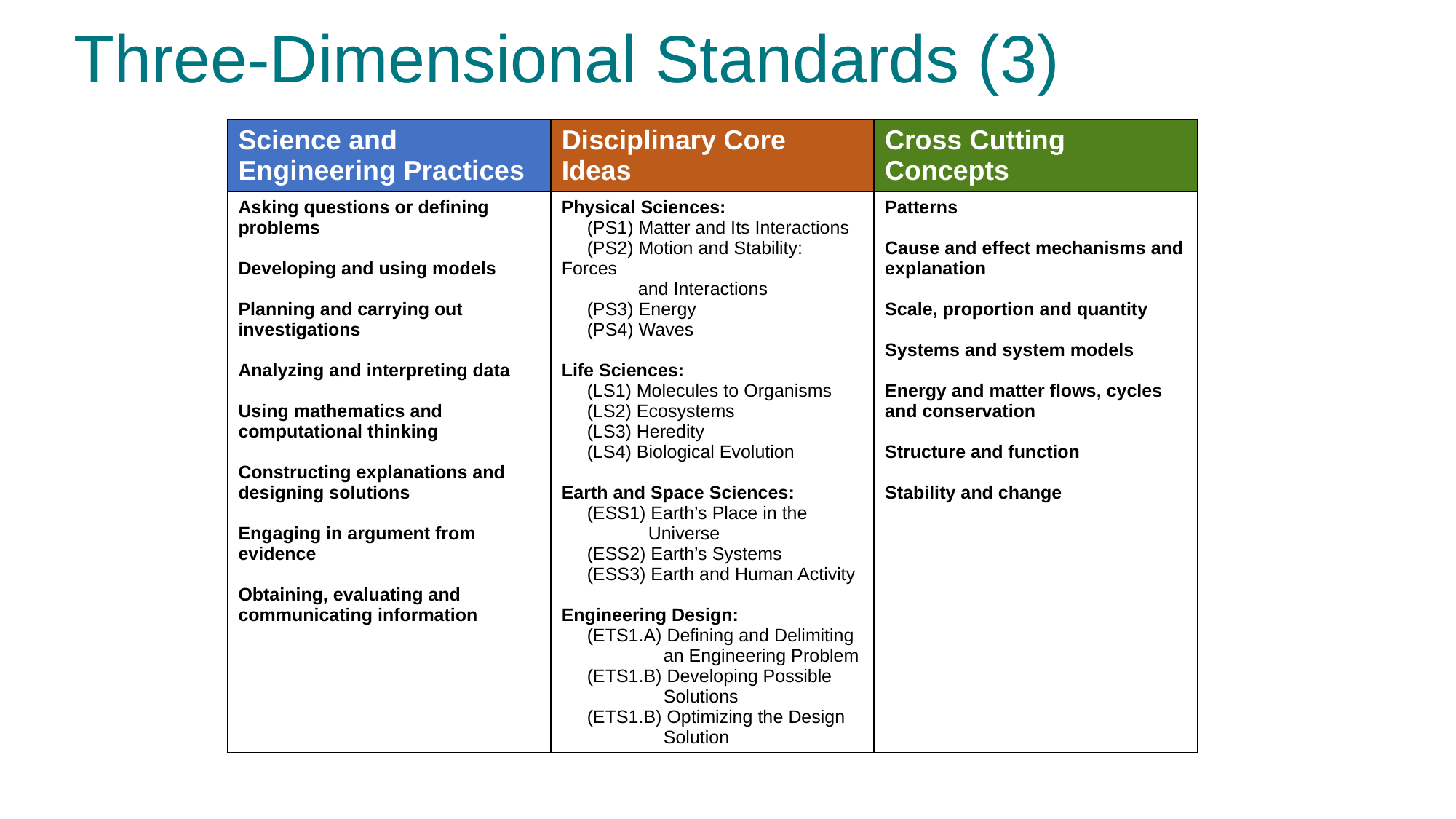

Three-Dimensional Standards (3)
| Science and Engineering Practices | Disciplinary Core Ideas | Cross Cutting Concepts |
| --- | --- | --- |
| Asking questions or defining problems Developing and using models Planning and carrying out investigations Analyzing and interpreting data Using mathematics and computational thinking Constructing explanations and designing solutions Engaging in argument from evidence Obtaining, evaluating and communicating information | Physical Sciences: (PS1) Matter and Its Interactions (PS2) Motion and Stability: Forces and Interactions (PS3) Energy (PS4) Waves Life Sciences: (LS1) Molecules to Organisms (LS2) Ecosystems (LS3) Heredity (LS4) Biological Evolution Earth and Space Sciences: (ESS1) Earth’s Place in the Universe (ESS2) Earth’s Systems (ESS3) Earth and Human Activity Engineering Design: (ETS1.A) Defining and Delimiting an Engineering Problem (ETS1.B) Developing Possible Solutions (ETS1.B) Optimizing the Design Solution | Patterns Cause and effect mechanisms and explanation Scale, proportion and quantity Systems and system models Energy and matter flows, cycles and conservation Structure and function Stability and change |